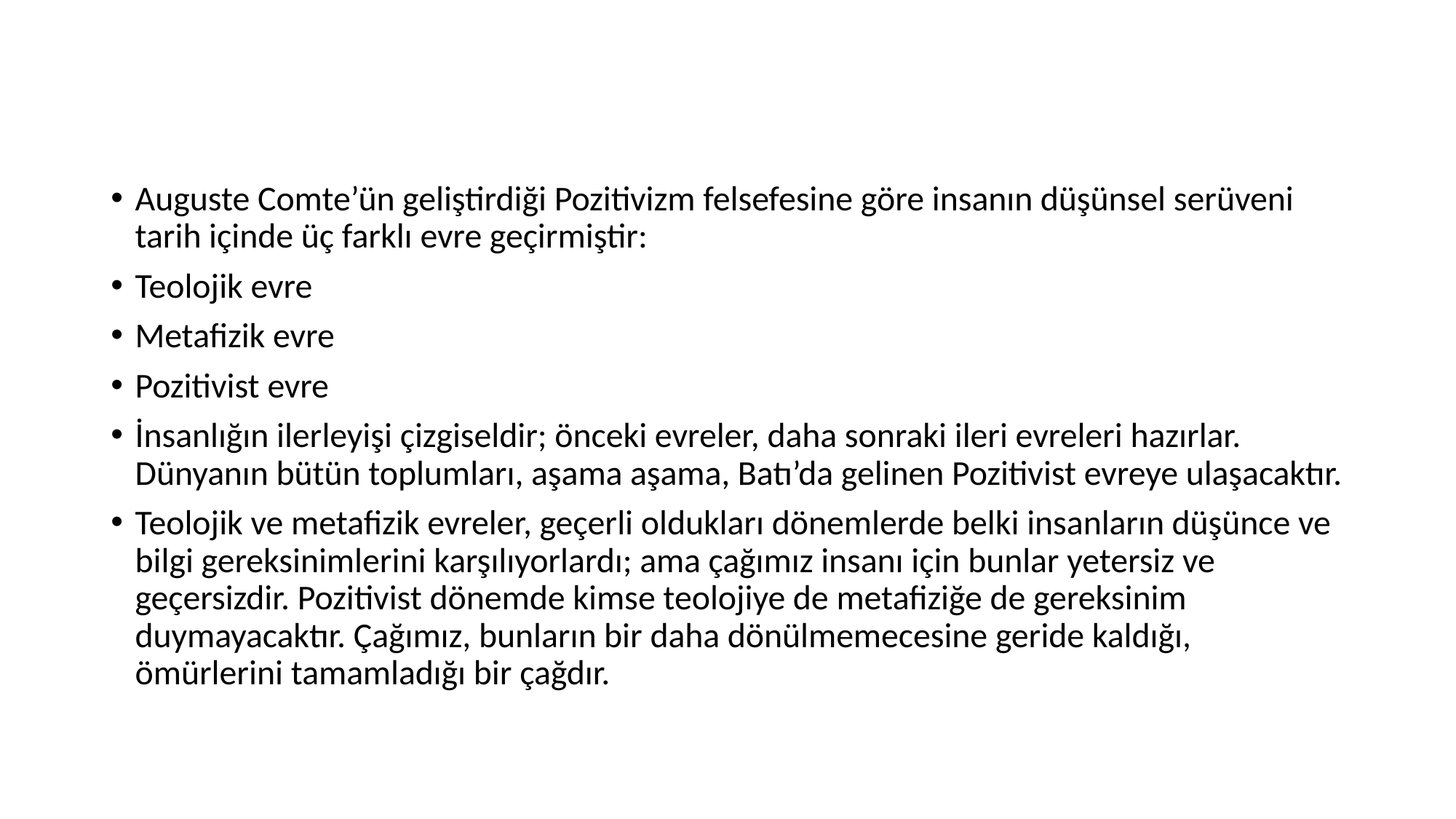

Auguste Comte’ün geliştirdiği Pozitivizm felsefesine göre insanın düşünsel serüveni tarih içinde üç farklı evre geçirmiştir:
Teolojik evre
Metafizik evre
Pozitivist evre
İnsanlığın ilerleyişi çizgiseldir; önceki evreler, daha sonraki ileri evreleri hazırlar. Dünyanın bütün toplumları, aşama aşama, Batı’da gelinen Pozitivist evreye ulaşacaktır.
Teolojik ve metafizik evreler, geçerli oldukları dönemlerde belki insanların düşünce ve bilgi gereksinimlerini karşılıyorlardı; ama çağımız insanı için bunlar yetersiz ve geçersizdir. Pozitivist dönemde kimse teolojiye de metafiziğe de gereksinim duymayacaktır. Çağımız, bunların bir daha dönülmemecesine geride kaldığı, ömürlerini tamamladığı bir çağdır.